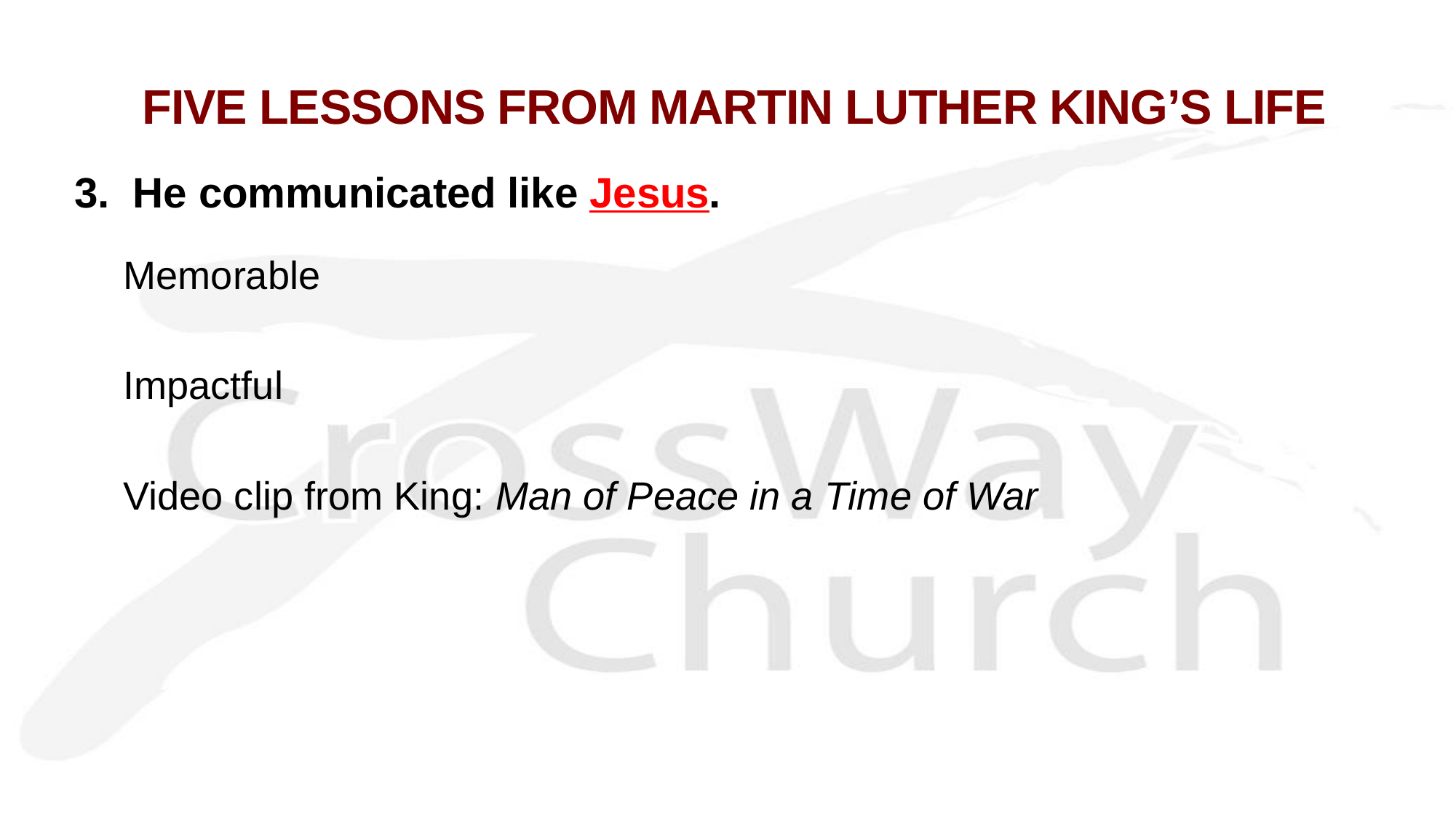

# FIVE LESSONS FROM MARTIN LUTHER KING’S LIFE
3.  He communicated like Jesus.

Memorable

Impactful

Video clip from King: Man of Peace in a Time of War